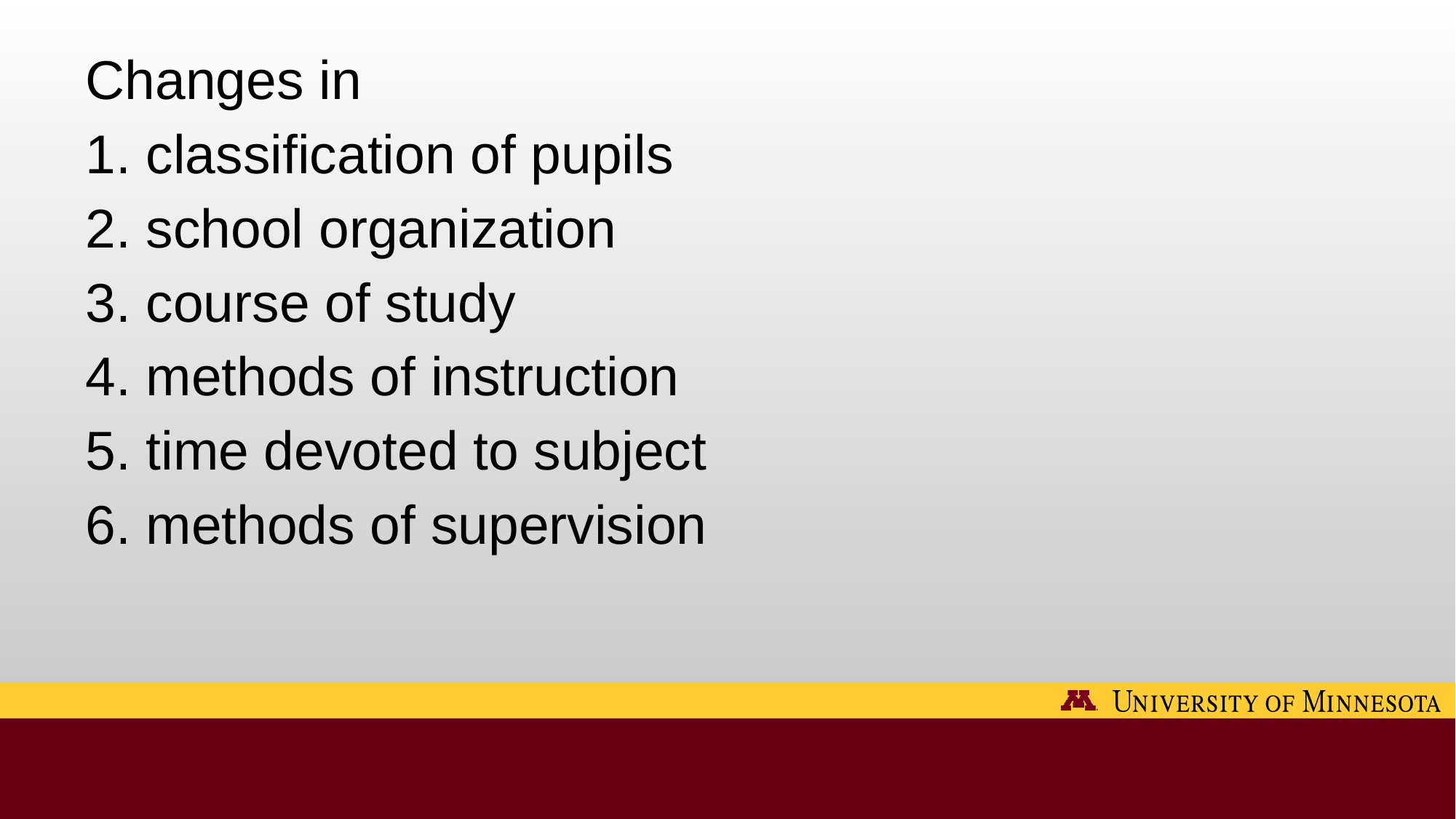

Changes in
1. classification of pupils
2. school organization
3. course of study
4. methods of instruction
5. time devoted to subject
6. methods of supervision

#